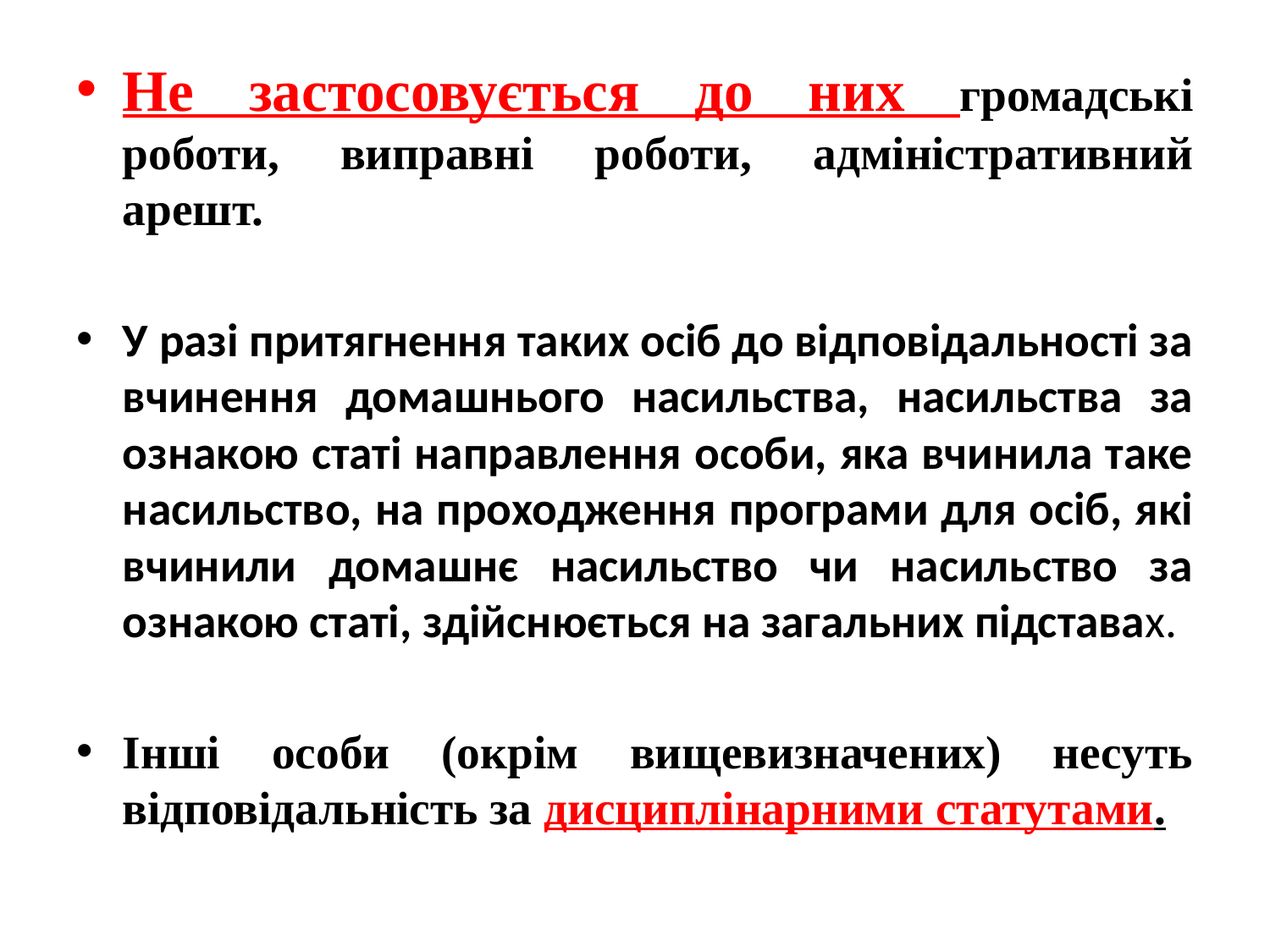

Не застосовується до них громадські роботи, виправні роботи, адміністративний арешт.

У разі притягнення таких осіб до відповідальності за вчинення домашнього насильства, насильства за ознакою статі направлення особи, яка вчинила таке насильство, на проходження програми для осіб, які вчинили домашнє насильство чи насильство за ознакою статі, здійснюється на загальних підставах.

Інші особи (окрім вищевизначених) несуть відповідальність за дисциплінарними статутами.